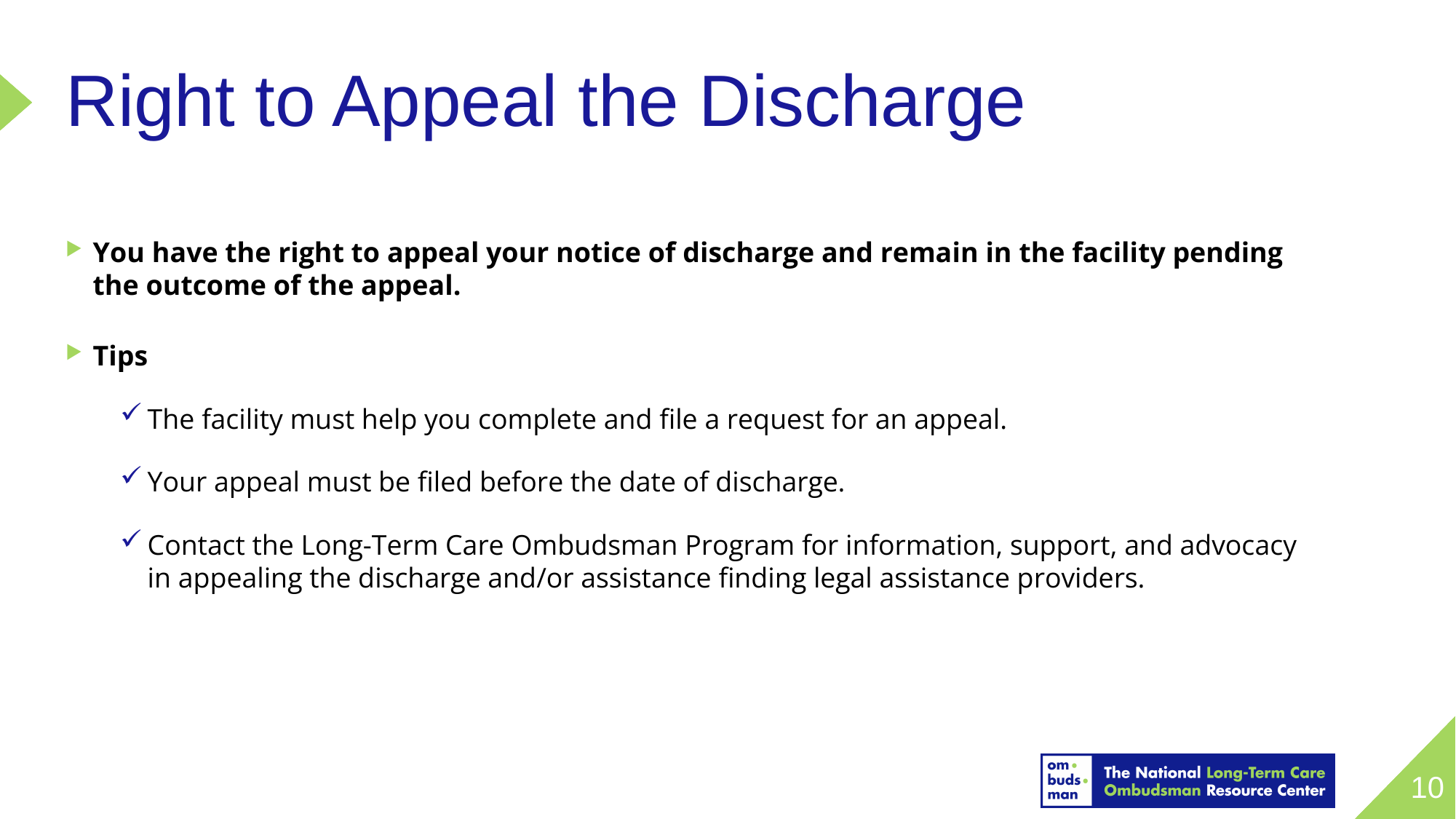

# Right to Appeal the Discharge

You have the right to appeal your notice of discharge and remain in the facility pending the outcome of the appeal.
Tips
The facility must help you complete and file a request for an appeal.
Your appeal must be filed before the date of discharge.
Contact the Long-Term Care Ombudsman Program for information, support, and advocacy in appealing the discharge and/or assistance finding legal assistance providers.